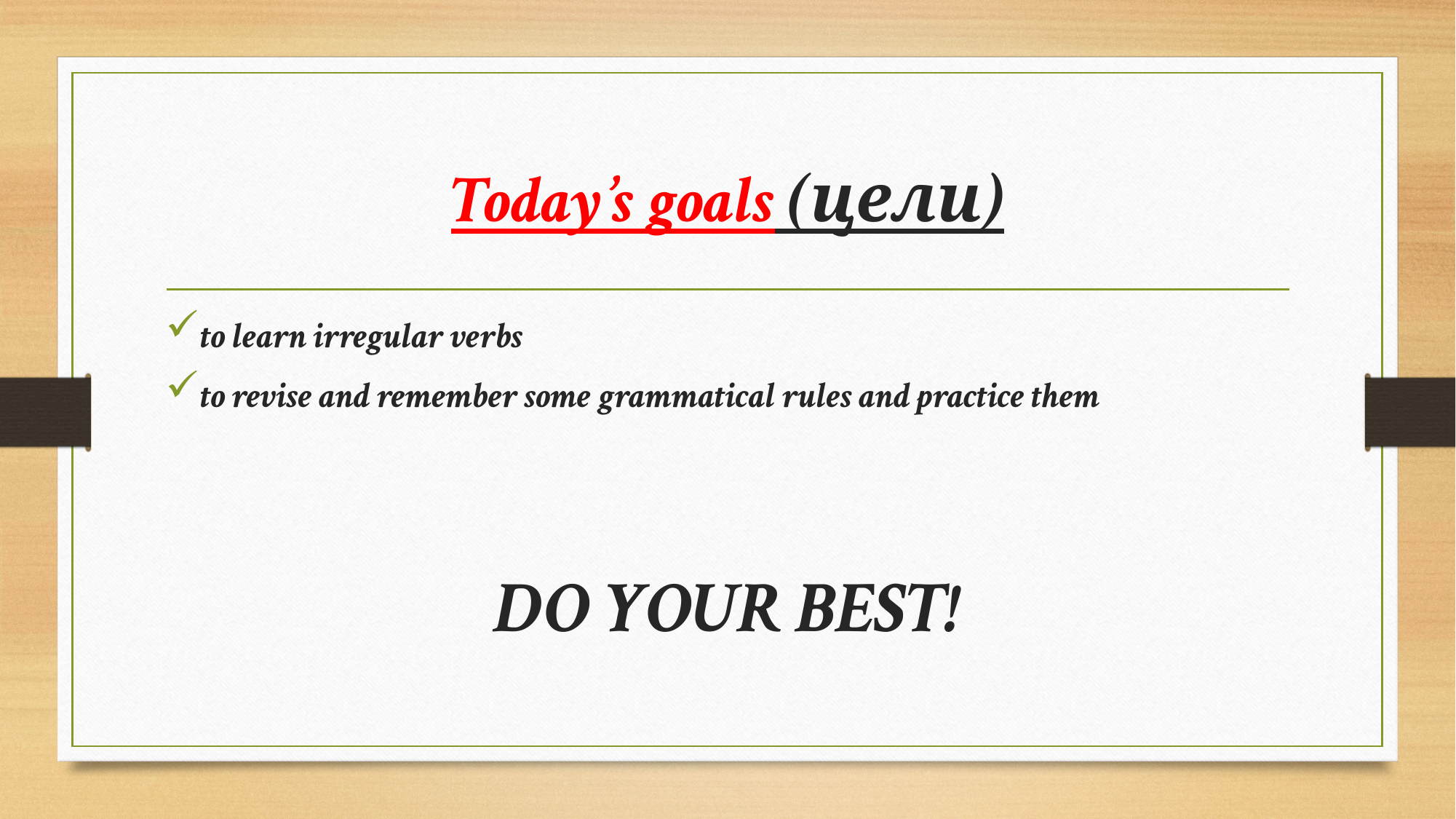

# Today’s goals (цели)
to learn irregular verbs
to revise and remember some grammatical rules and practice them

DO YOUR BEST!